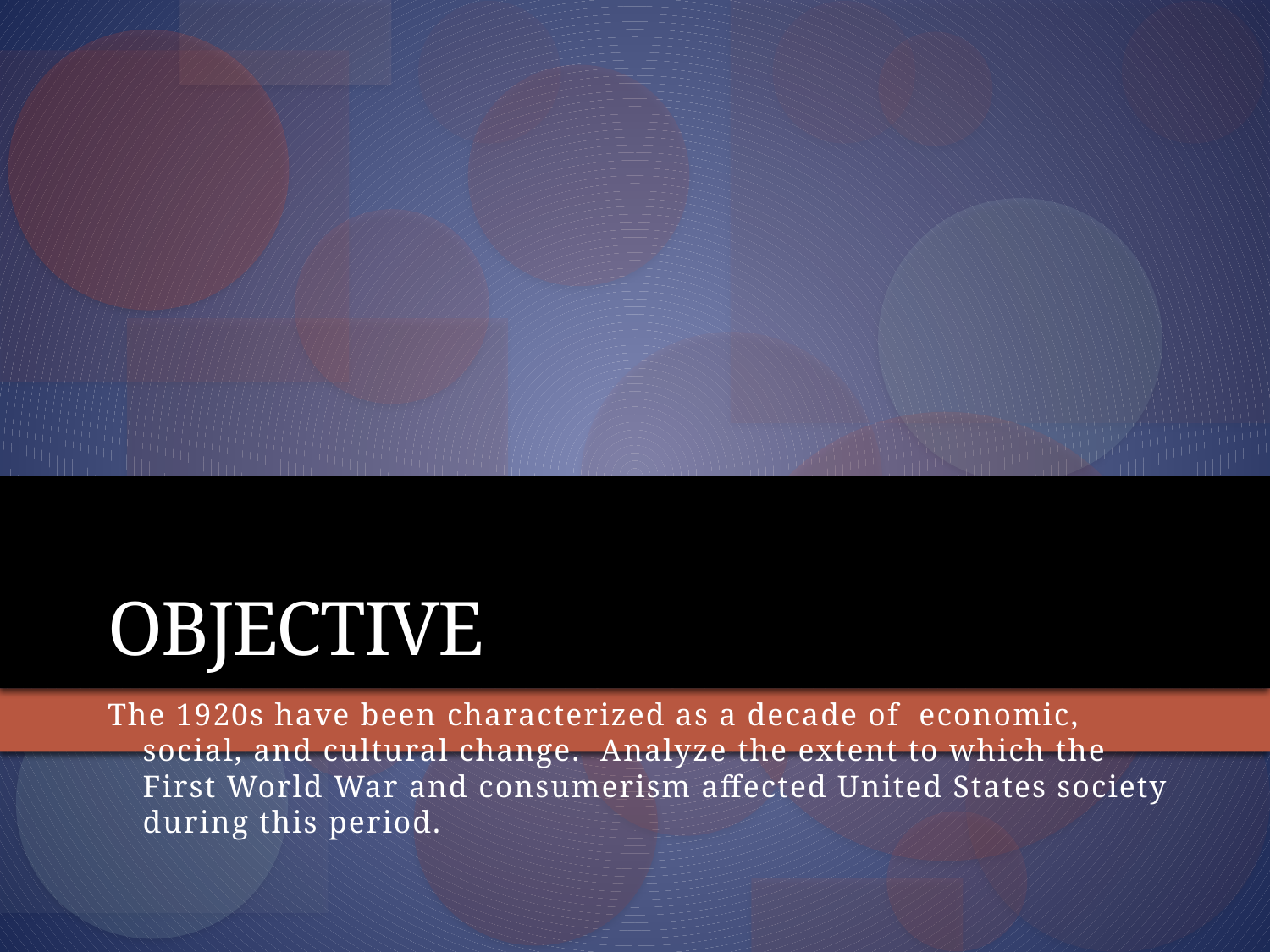

# Objective
The 1920s have been characterized as a decade of  economic, social, and cultural change.  Analyze the extent to which the First World War and consumerism affected United States society during this period.